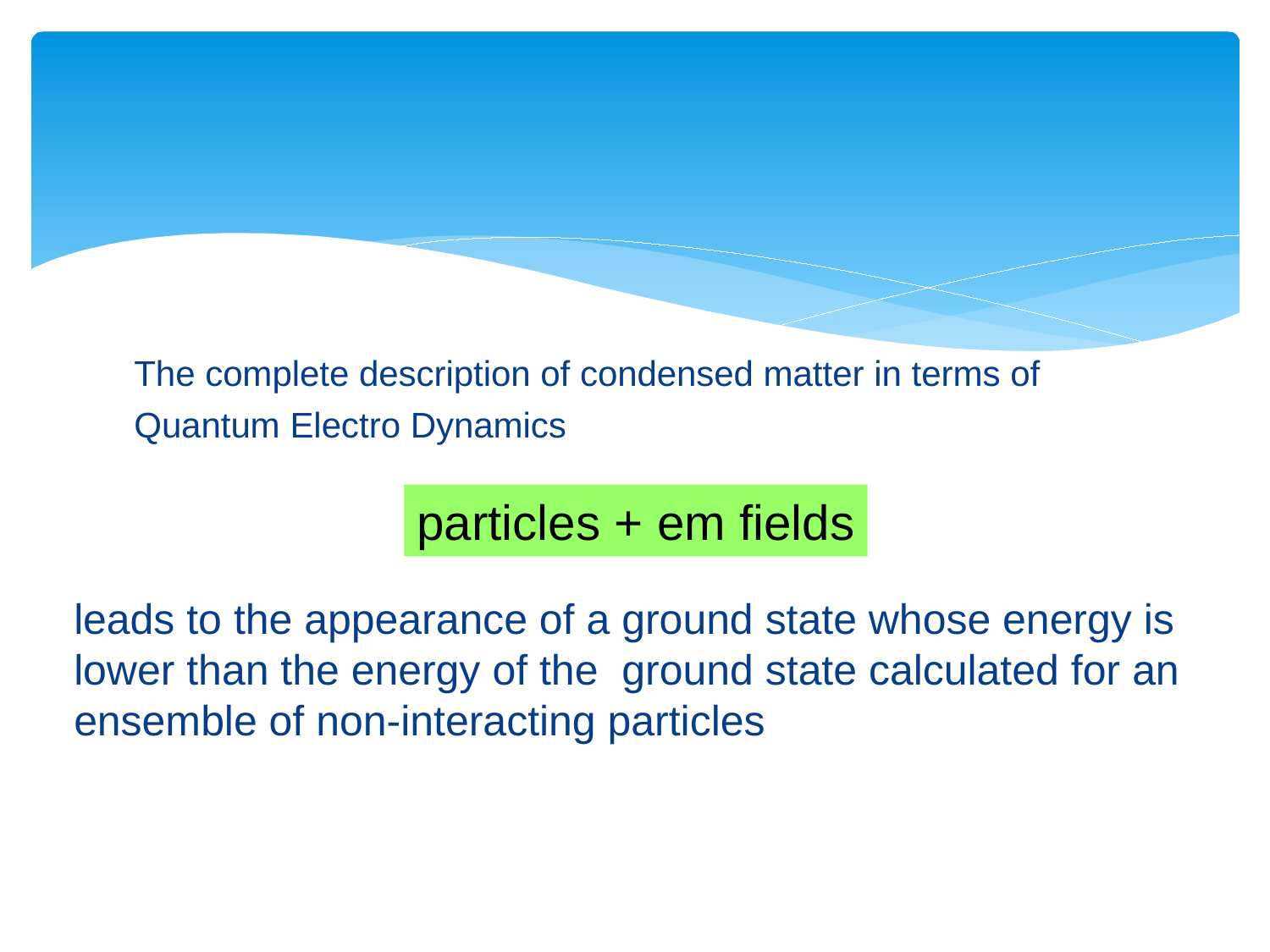

The complete description of condensed matter in terms of Quantum Electro Dynamics

particles + em fields
leads to the appearance of a ground state whose energy is
lower than the energy of the  ground state calculated for an
ensemble of non-interacting particles